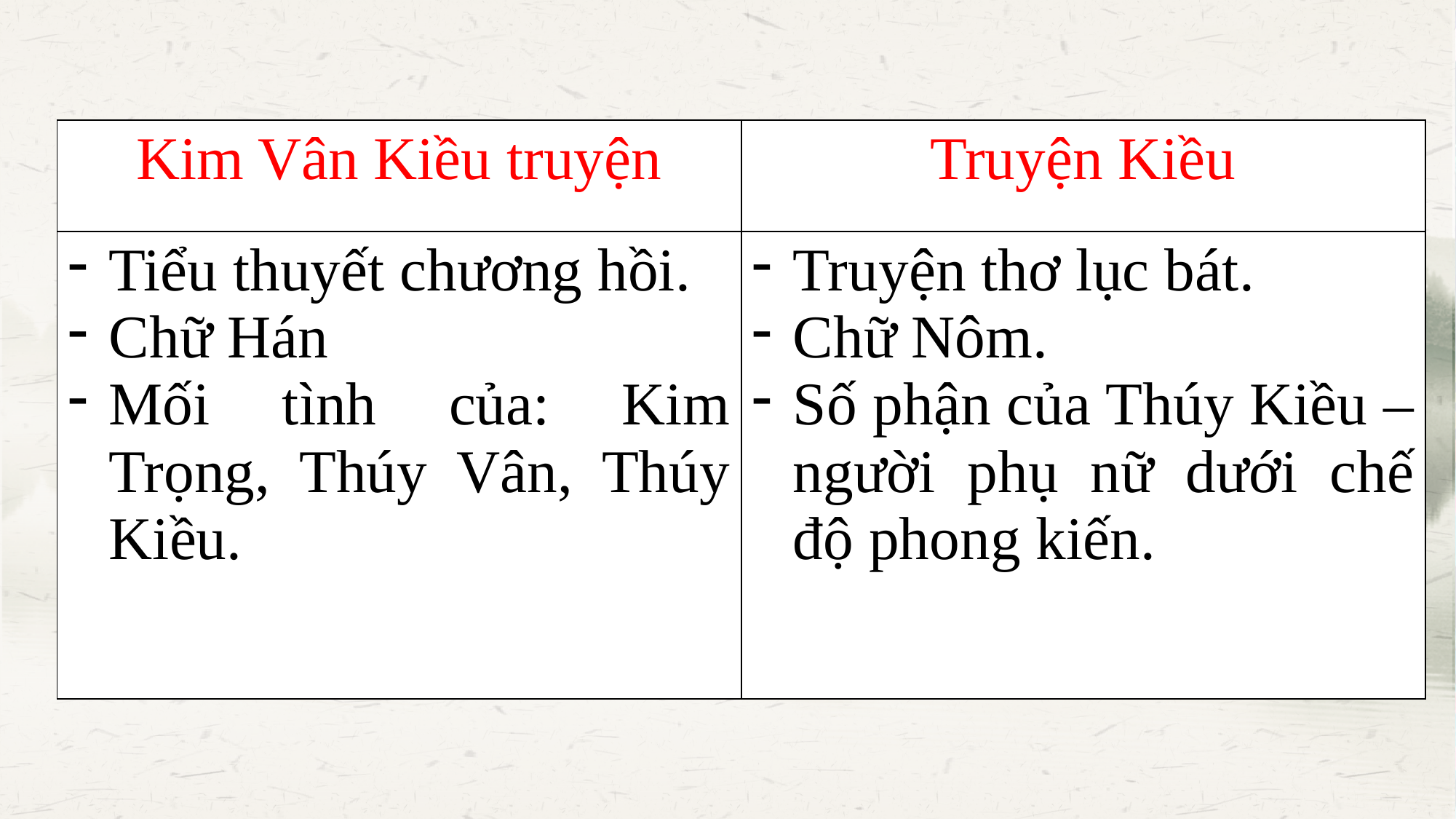

| Kim Vân Kiều truyện | Truyện Kiều |
| --- | --- |
| Tiểu thuyết chương hồi. Chữ Hán Mối tình của: Kim Trọng, Thúy Vân, Thúy Kiều. | Truyện thơ lục bát. Chữ Nôm. Số phận của Thúy Kiều – người phụ nữ dưới chế độ phong kiến. |